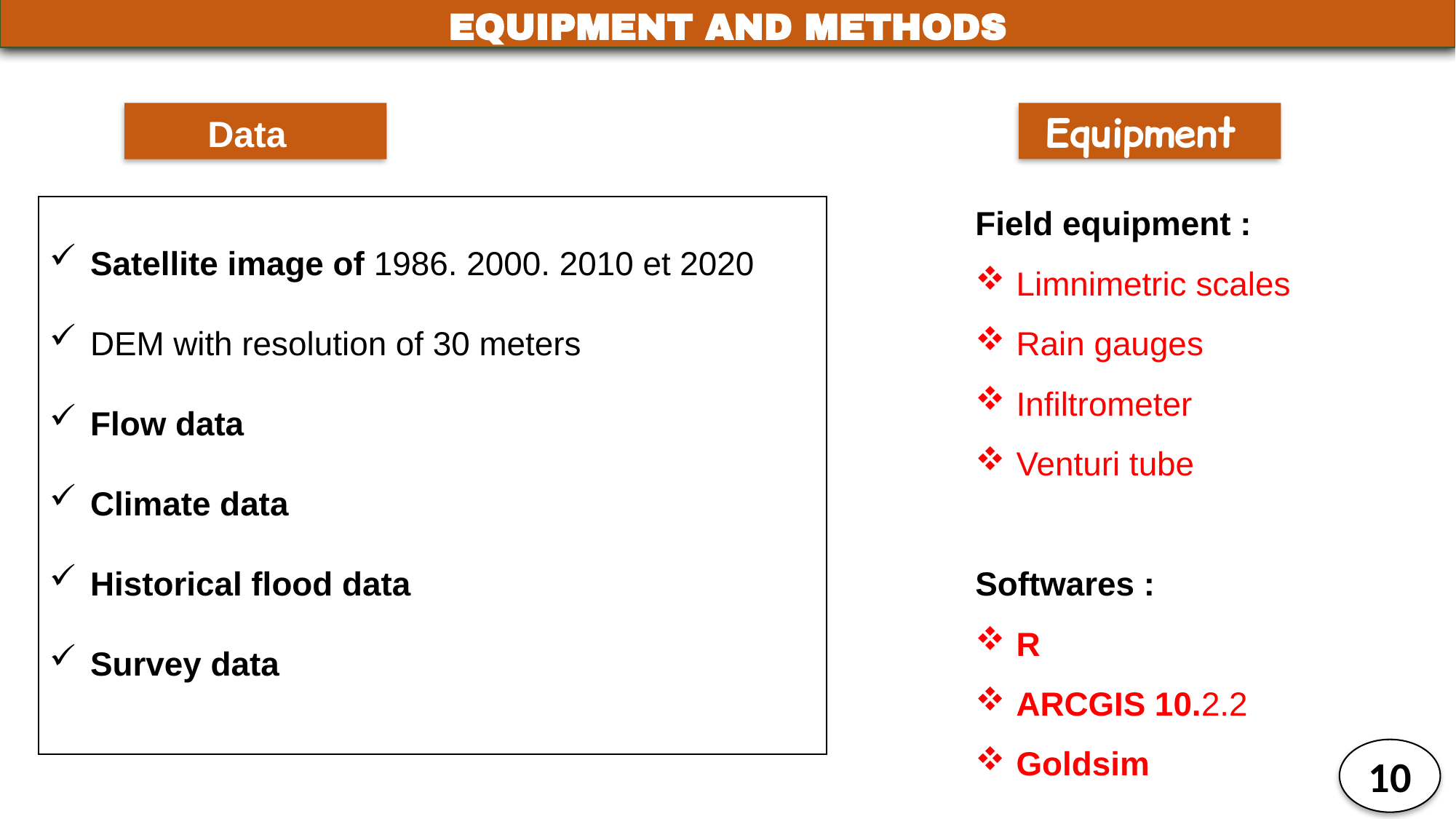

EQUIPMENT AND METHODS
Data

Equipment

Field equipment :
Limnimetric scales
Rain gauges
Infiltrometer
Venturi tube

Softwares :
R
ARCGIS 10.2.2
Goldsim
Satellite image of 1986. 2000. 2010 et 2020
DEM with resolution of 30 meters
Flow data
Climate data
Historical flood data
Survey data
10